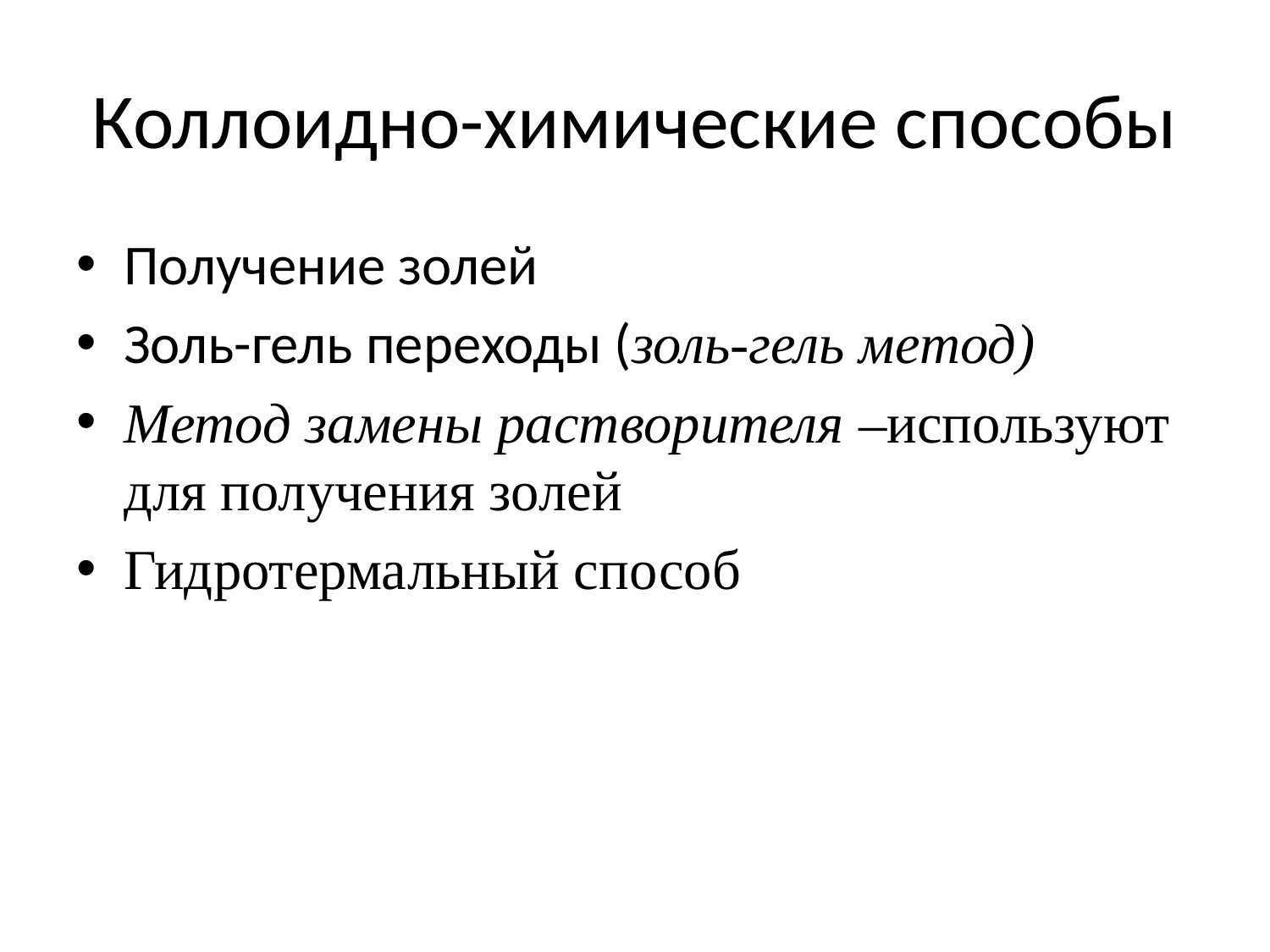

# Коллоидно-химические способы
Получение золей
Золь-гель переходы (золь-гель метод)
Метод замены растворителя –используют для получения золей
Гидротермальный способ